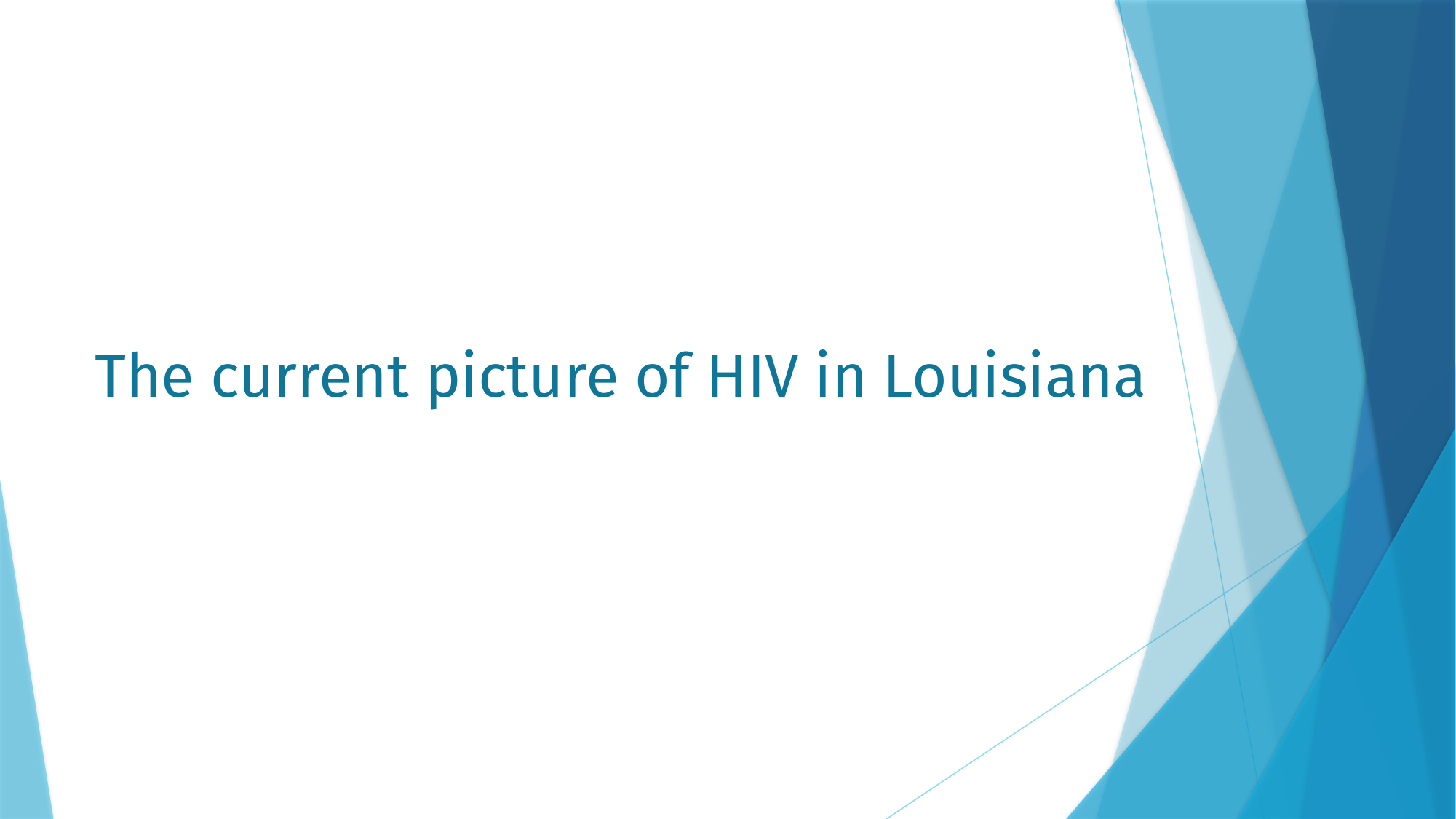

# The current picture of HIV in Louisiana